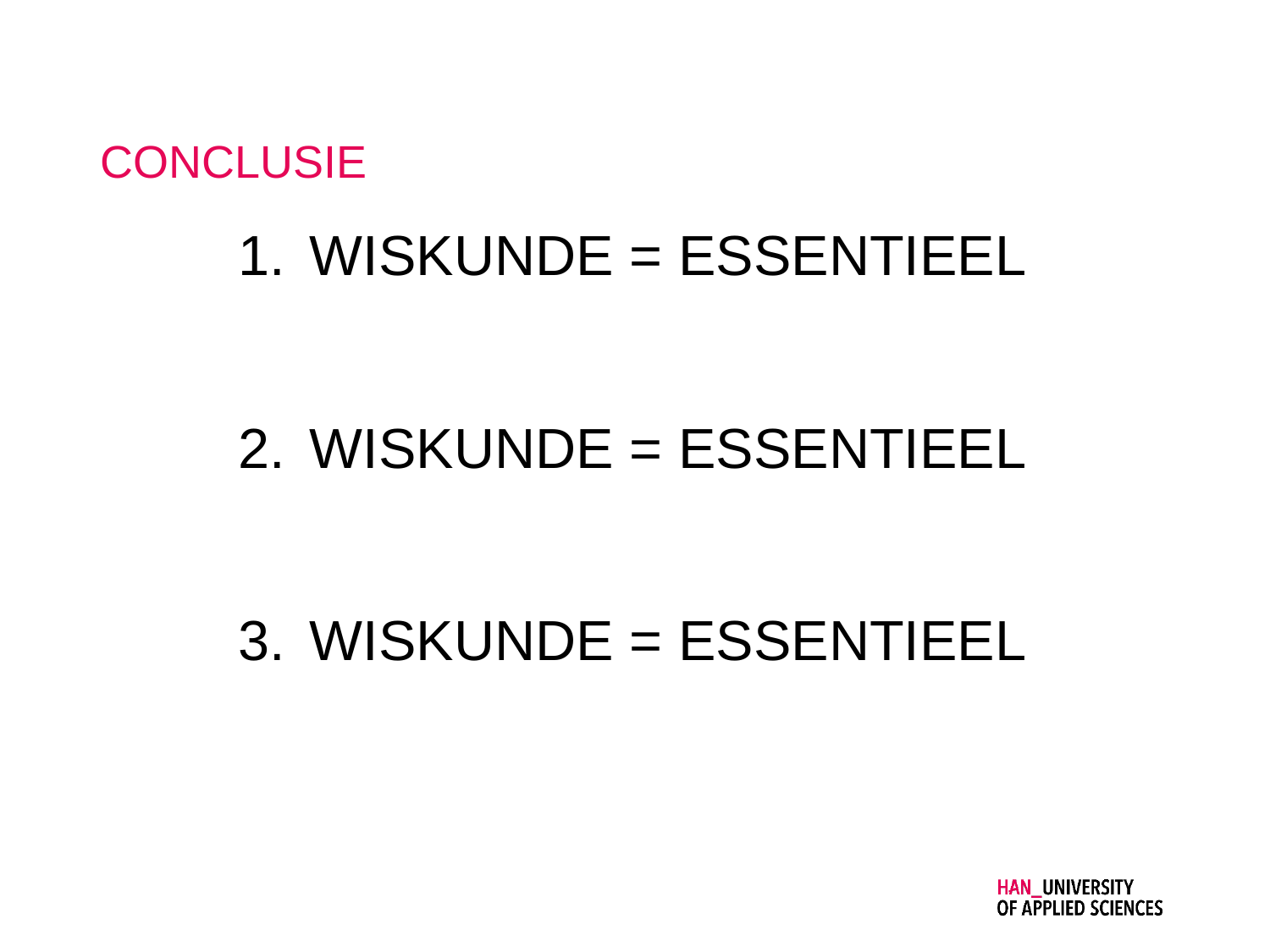

# CONCLUSIE
WISKUNDE = ESSENTIEEL

WISKUNDE = ESSENTIEEL

WISKUNDE = ESSENTIEEL